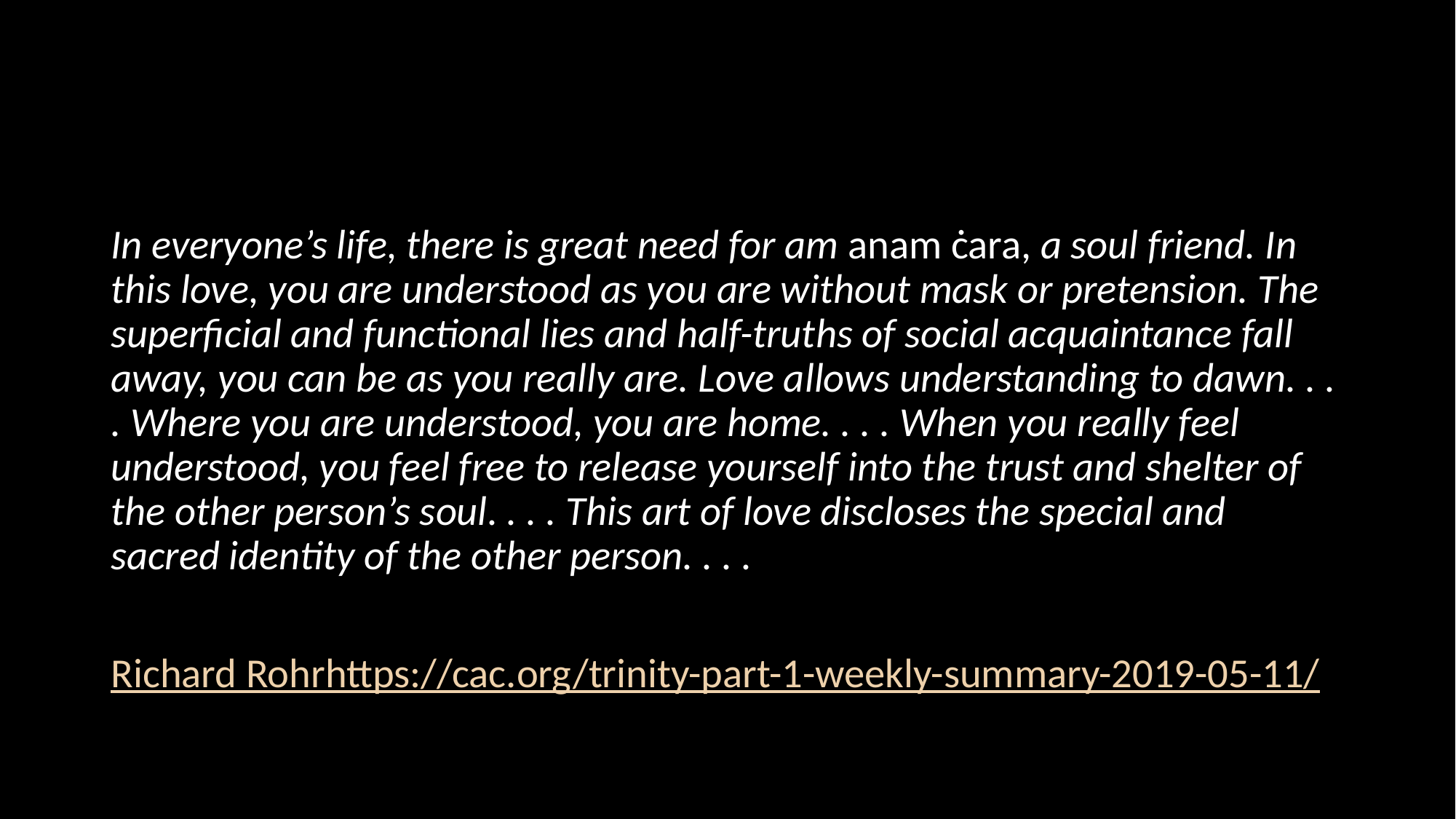

#
In everyone’s life, there is great need for am anam ċara, a soul friend. In this love, you are understood as you are without mask or pretension. The superficial and functional lies and half-truths of social acquaintance fall away, you can be as you really are. Love allows understanding to dawn. . . . Where you are understood, you are home. . . . When you really feel understood, you feel free to release yourself into the trust and shelter of the other person’s soul. . . . This art of love discloses the special and sacred identity of the other person. . . .

Richard Rohr
https://cac.org/trinity-part-1-weekly-summary-2019-05-11/